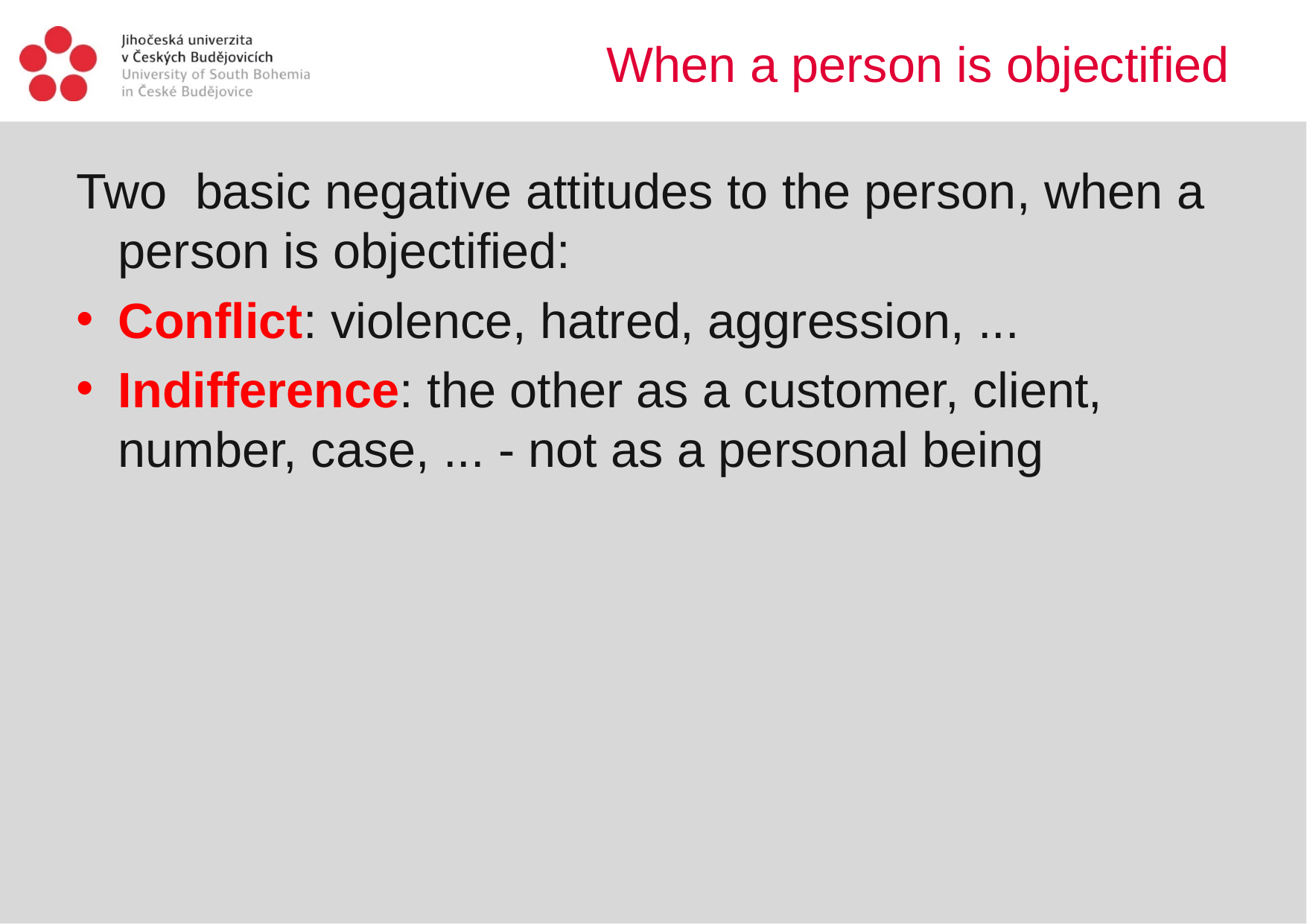

# When a person is objectified
Two  basic negative attitudes to the person, when a person is objectified:
Conflict: violence, hatred, aggression, ...
Indifference: the other as a customer, client, number, case, ... - not as a personal being